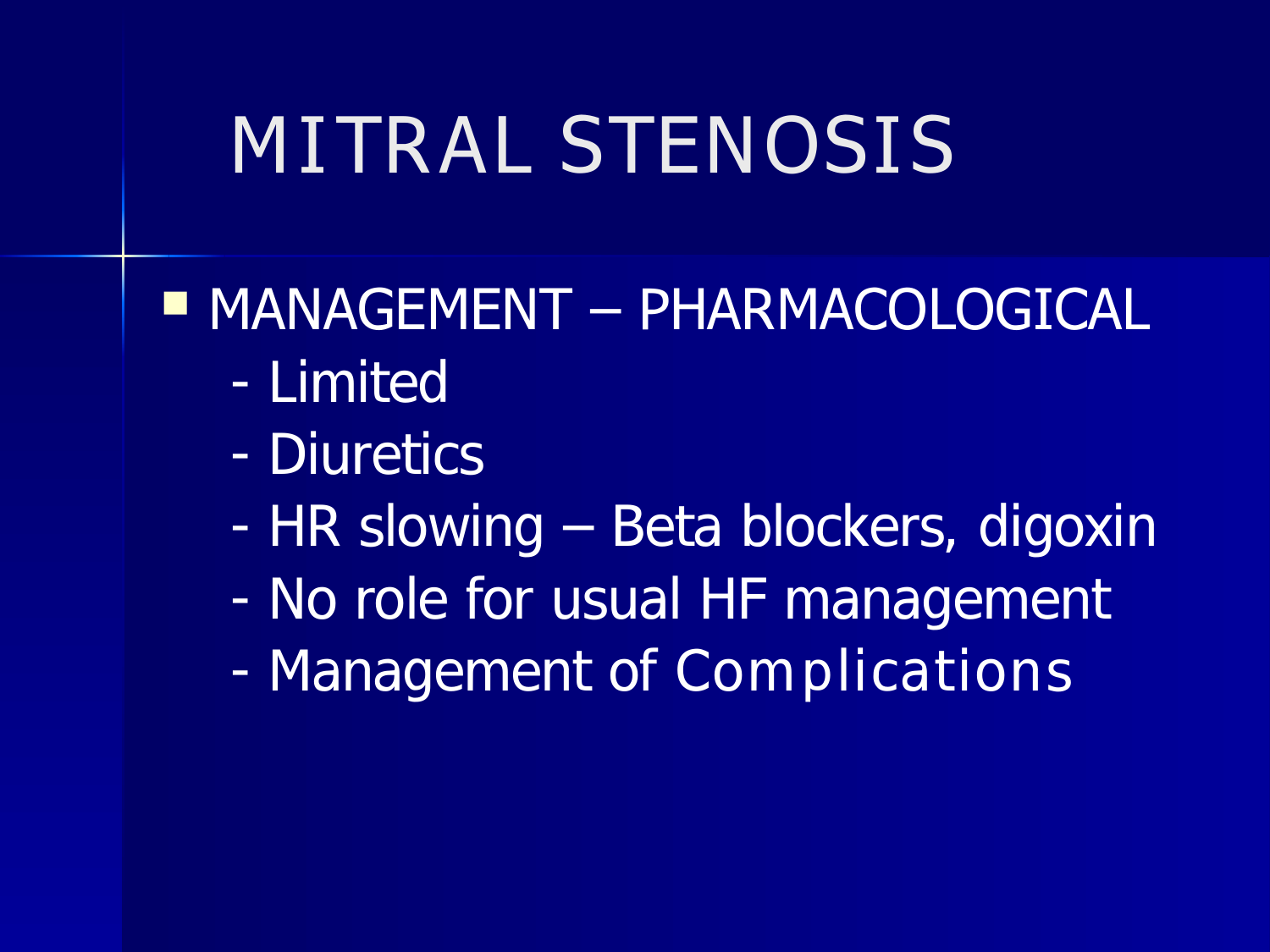

# MITRAL STENOSIS
MANAGEMENT – PHARMACOLOGICAL
    - Limited
    - Diuretics
    - HR slowing – Beta blockers, digoxin
    - No role for usual HF management
    - Management of Complications